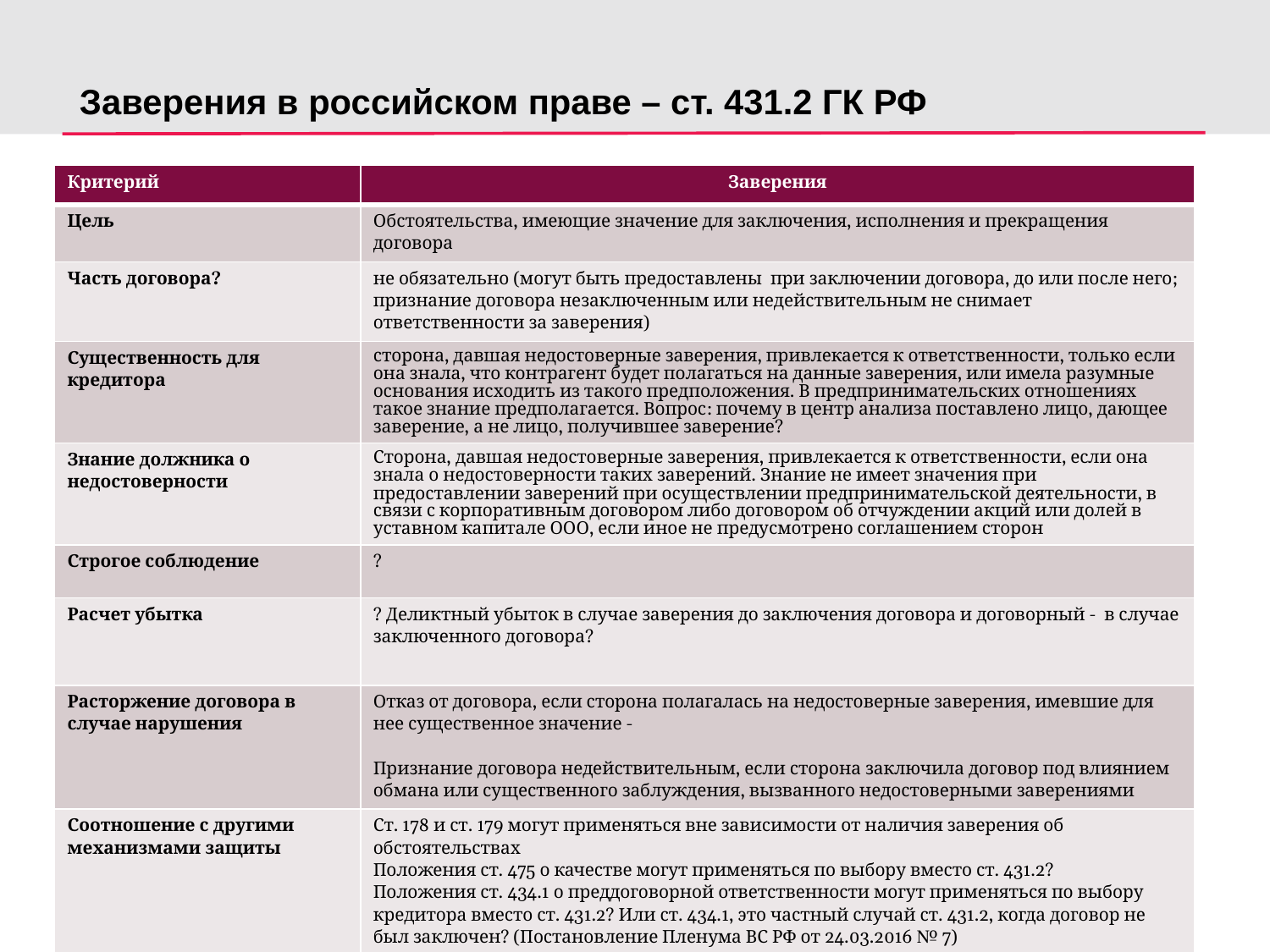

# Заверения в российском праве – ст. 431.2 ГК РФ
| Критерий | Заверения |
| --- | --- |
| Цель | Обстоятельства, имеющие значение для заключения, исполнения и прекращения договора |
| Часть договора? | не обязательно (могут быть предоставлены при заключении договора, до или после него; признание договора незаключенным или недействительным не снимает ответственности за заверения) |
| Существенность для кредитора | сторона, давшая недостоверные заверения, привлекается к ответственности, только если она знала, что контрагент будет полагаться на данные заверения, или имела разумные основания исходить из такого предположения. В предпринимательских отношениях такое знание предполагается. Вопрос: почему в центр анализа поставлено лицо, дающее заверение, а не лицо, получившее заверение? |
| Знание должника о недостоверности | Сторона, давшая недостоверные заверения, привлекается к ответственности, если она знала о недостоверности таких заверений. Знание не имеет значения при предоставлении заверений при осуществлении предпринимательской деятельности, в связи с корпоративным договором либо договором об отчуждении акций или долей в уставном капитале ООО, если иное не предусмотрено соглашением сторон |
| Строгое соблюдение | ? |
| Расчет убытка | ? Деликтный убыток в случае заверения до заключения договора и договорный - в случае заключенного договора? |
| Расторжение договора в случае нарушения | Отказ от договора, если сторона полагалась на недостоверные заверения, имевшие для нее существенное значение - Признание договора недействительным, если сторона заключила договор под влиянием обмана или существенного заблуждения, вызванного недостоверными заверениями |
| Соотношение с другими механизмами защиты | Ст. 178 и ст. 179 могут применяться вне зависимости от наличия заверения об обстоятельствах Положения ст. 475 о качестве могут применяться по выбору вместо ст. 431.2? Положения ст. 434.1 о преддоговорной ответственности могут применяться по выбору кредитора вместо ст. 431.2? Или ст. 434.1, это частный случай ст. 431.2, когда договор не был заключен? (Постановление Пленума ВС РФ от 24.03.2016 № 7) |